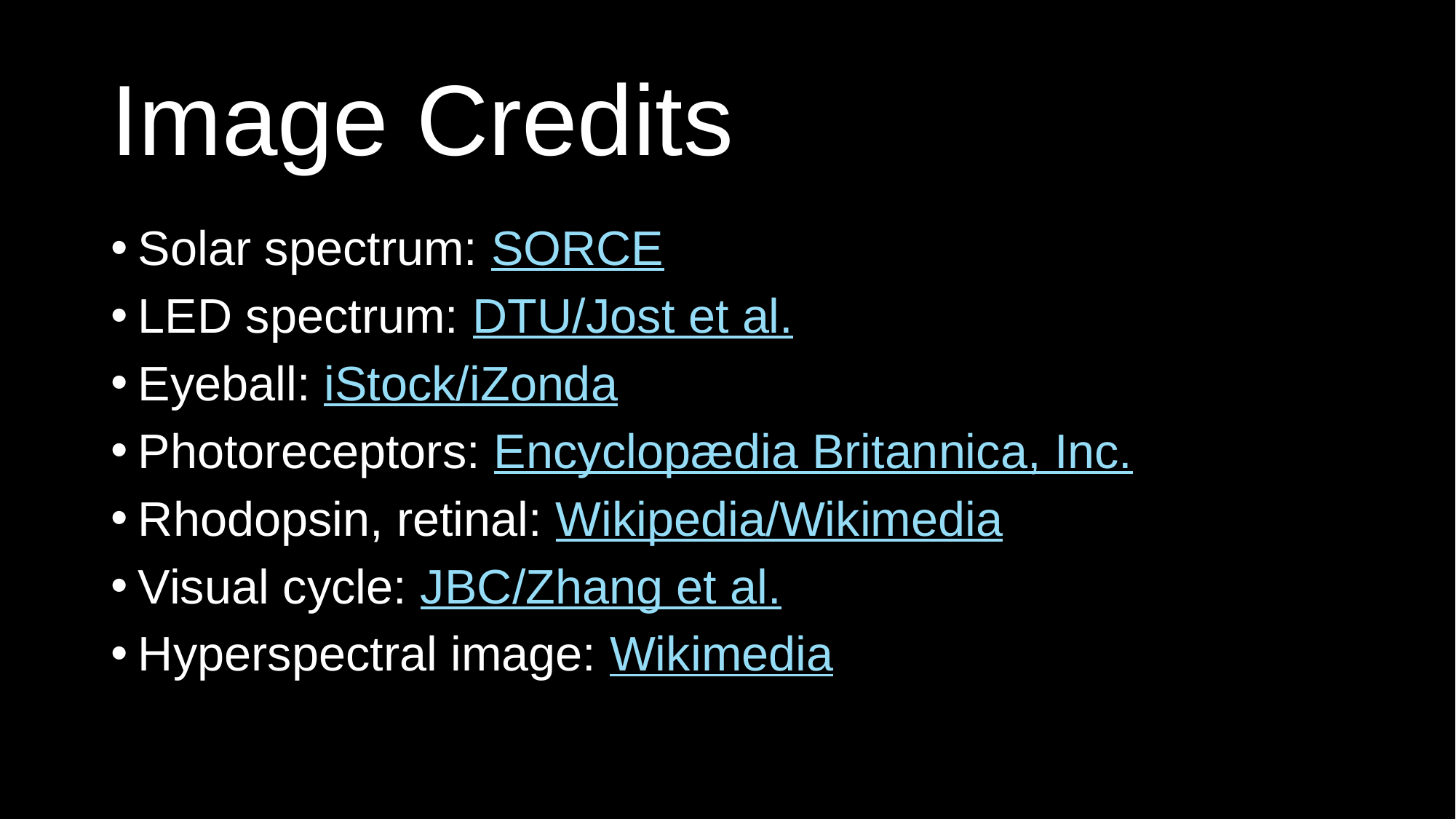

# Image Credits
Solar spectrum: SORCE
LED spectrum: DTU/Jost et al.
Eyeball: iStock/iZonda
Photoreceptors: Encyclopædia Britannica, Inc.
Rhodopsin, retinal: Wikipedia/Wikimedia
Visual cycle: JBC/Zhang et al.
Hyperspectral image: Wikimedia